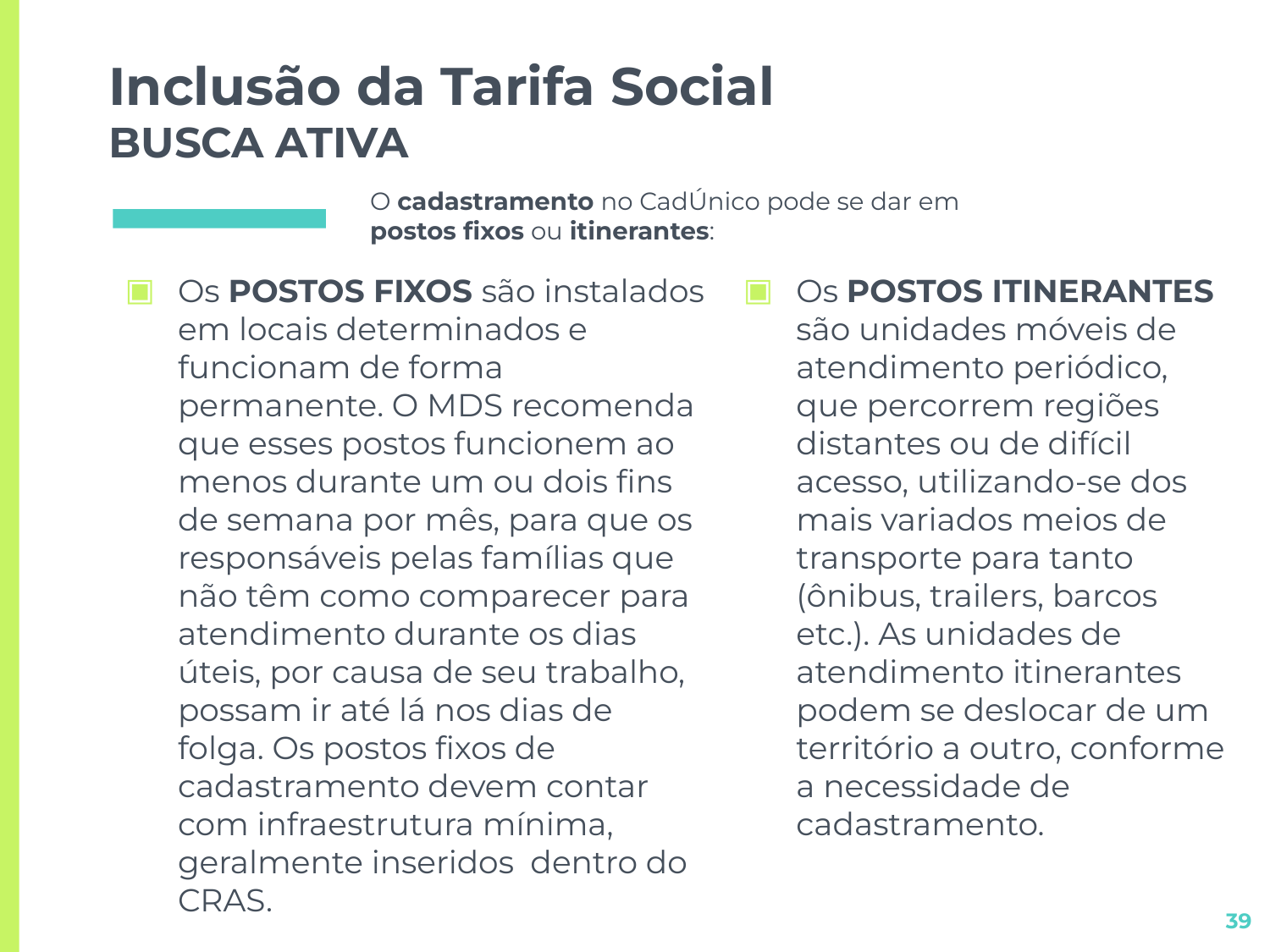

# Inclusão da Tarifa Social BUSCA ATIVA
O cadastramento no CadÚnico pode se dar em postos fixos ou itinerantes:
Os POSTOS FIXOS são instalados em locais determinados e funcionam de forma permanente. O MDS recomenda que esses postos funcionem ao menos durante um ou dois fins de semana por mês, para que os responsáveis pelas famílias que não têm como comparecer para atendimento durante os dias úteis, por causa de seu trabalho, possam ir até lá nos dias de folga. Os postos fixos de cadastramento devem contar com infraestrutura mínima, geralmente inseridos  dentro do CRAS.
Os POSTOS ITINERANTES são unidades móveis de atendimento periódico, que percorrem regiões distantes ou de difícil acesso, utilizando-se dos mais variados meios de transporte para tanto (ônibus, trailers, barcos etc.). As unidades de atendimento itinerantes podem se deslocar de um território a outro, conforme a necessidade de cadastramento.
39